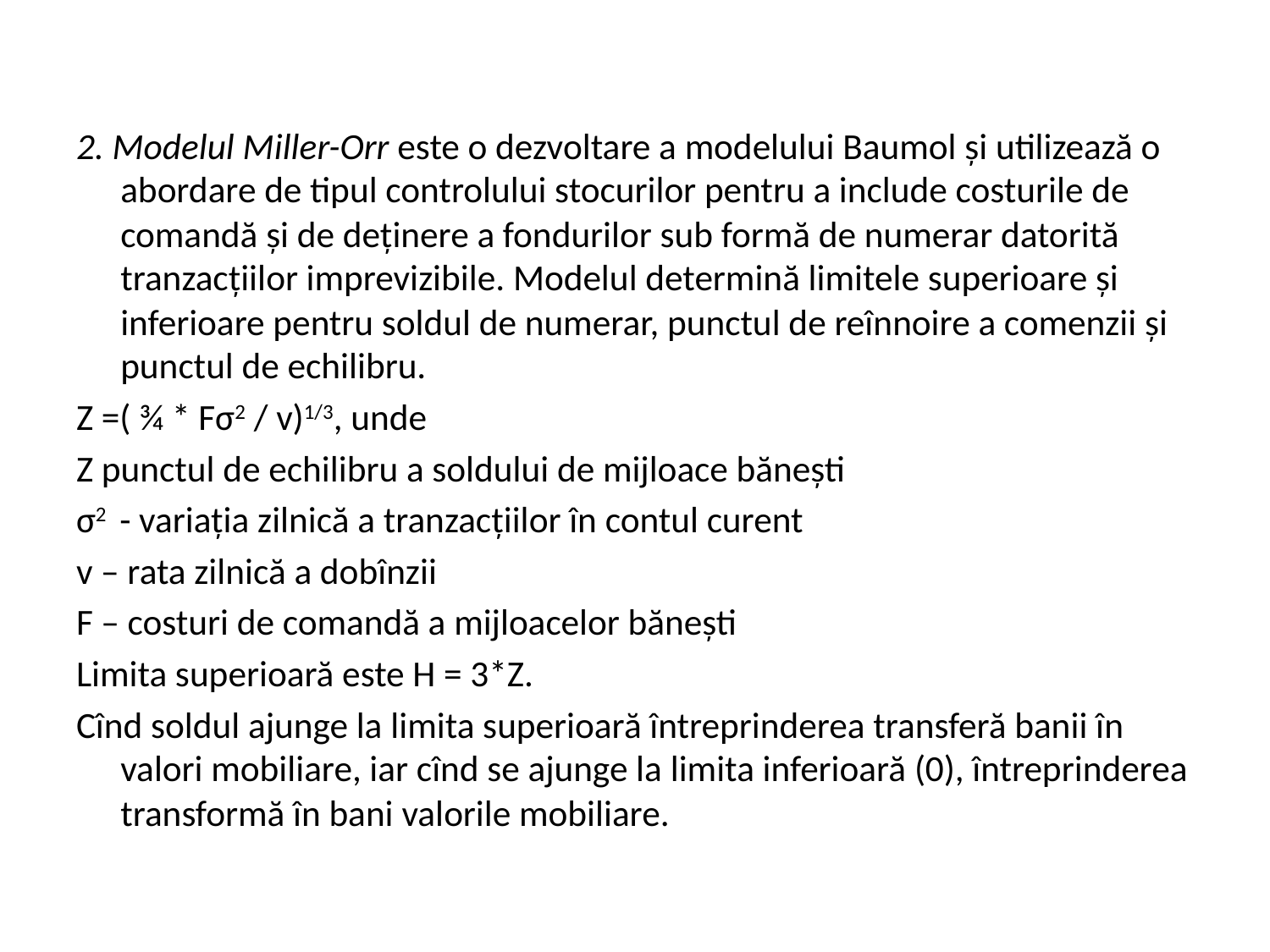

2. Modelul Miller-Orr este o dezvoltare a modelului Baumol şi utilizează o abordare de tipul controlului stocurilor pentru a include costurile de comandă şi de deţinere a fondurilor sub formă de numerar datorită tranzacţiilor imprevizibile. Modelul determină limitele superioare şi inferioare pentru soldul de numerar, punctul de reînnoire a comenzii şi punctul de echilibru.
Z =( ¾ * Fσ2 / v)1/3, unde
Z punctul de echilibru a soldului de mijloace băneşti
σ2  - variaţia zilnică a tranzacţiilor în contul curent
v – rata zilnică a dobînzii
F – costuri de comandă a mijloacelor băneşti
Limita superioară este H = 3*Z.
Cînd soldul ajunge la limita superioară întreprinderea transferă banii în valori mobiliare, iar cînd se ajunge la limita inferioară (0), întreprinderea transformă în bani valorile mobiliare.